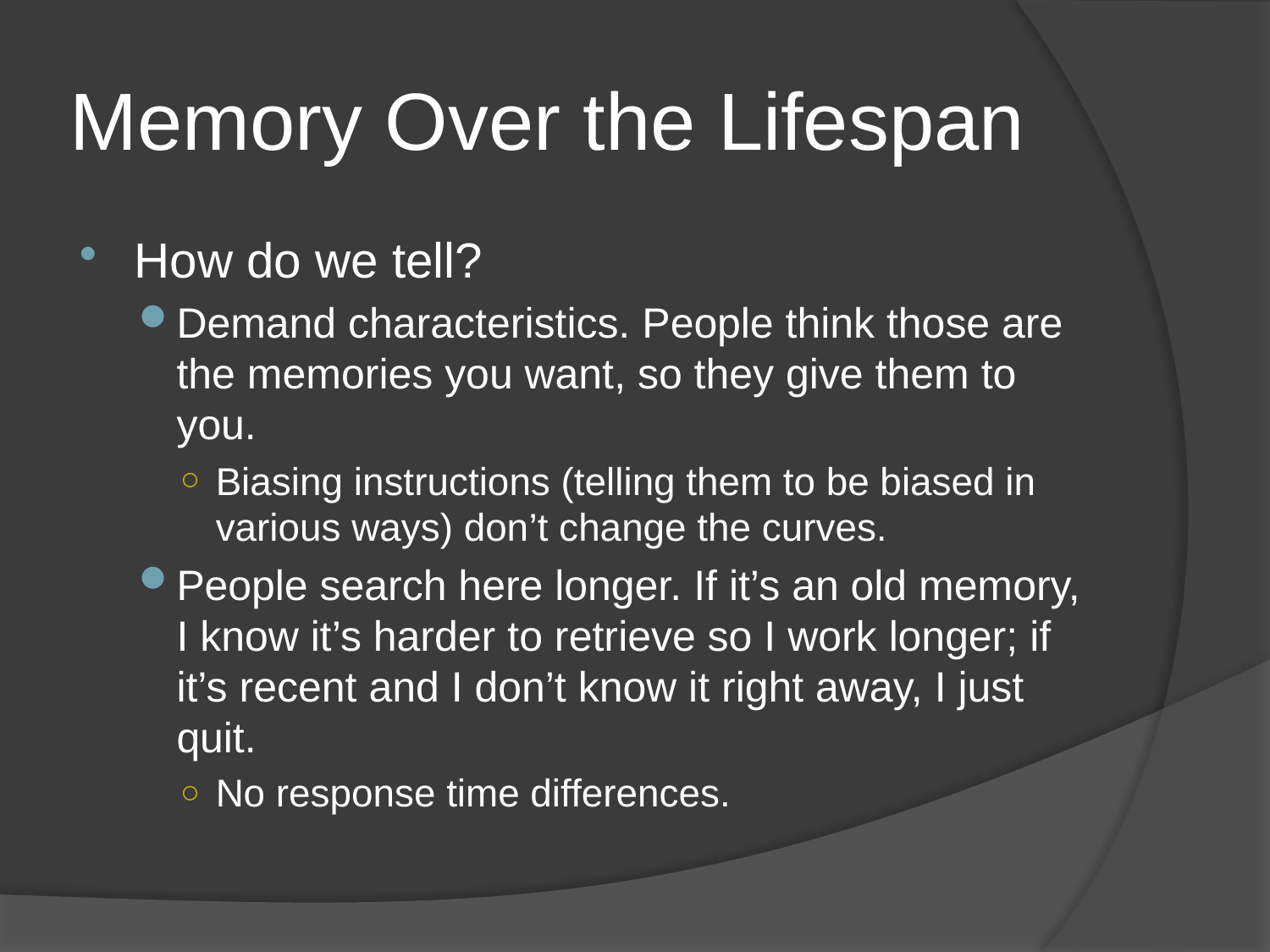

# Memory Over the Lifespan
How do we tell?
Demand characteristics. People think those are the memories you want, so they give them to you.
Biasing instructions (telling them to be biased in various ways) don’t change the curves.
People search here longer. If it’s an old memory, I know it’s harder to retrieve so I work longer; if it’s recent and I don’t know it right away, I just quit.
No response time differences.